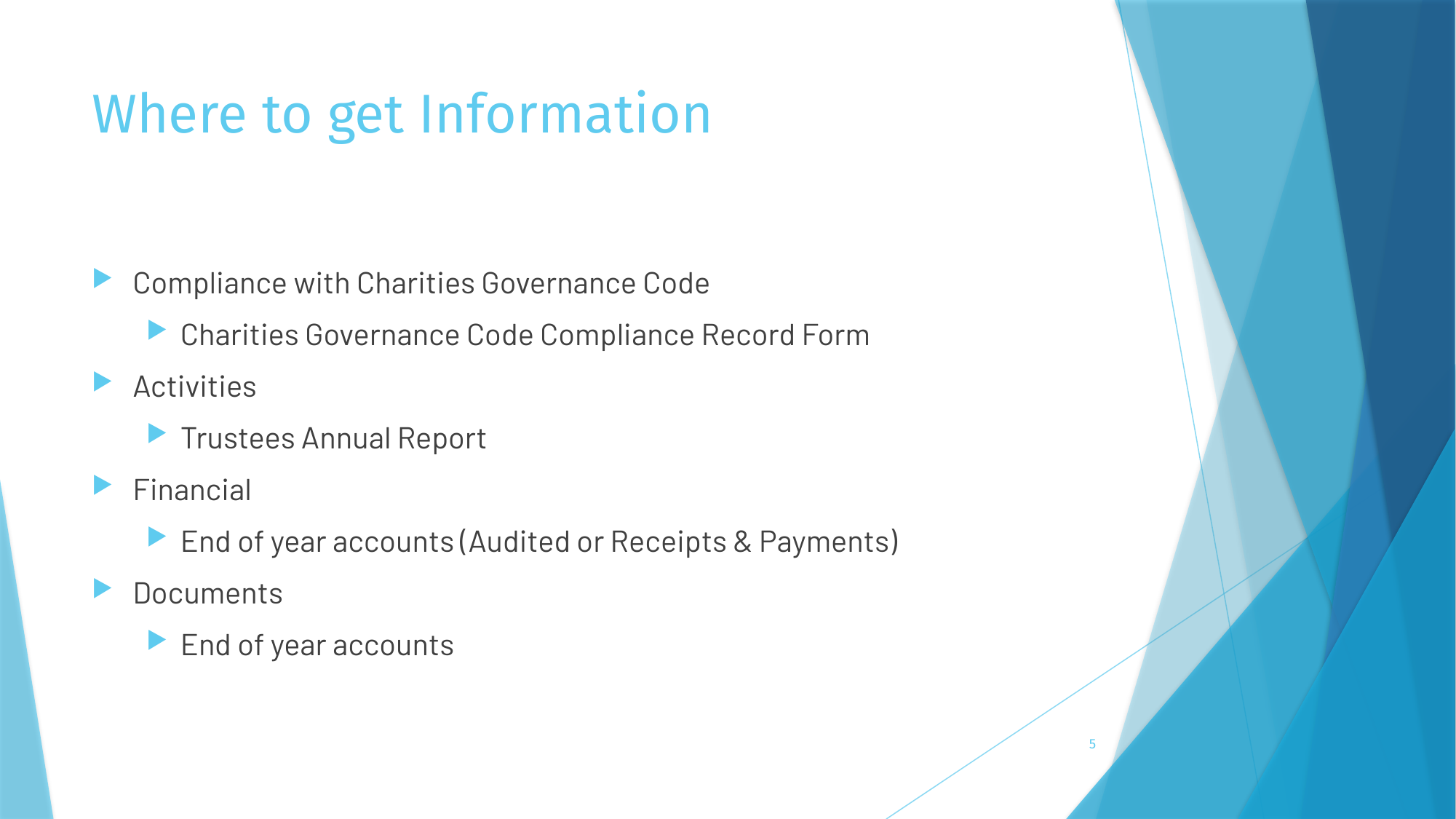

# Where to get Information
Compliance with Charities Governance Code
Charities Governance Code Compliance Record Form
Activities
Trustees Annual Report
Financial
End of year accounts (Audited or Receipts & Payments)
Documents
End of year accounts
5